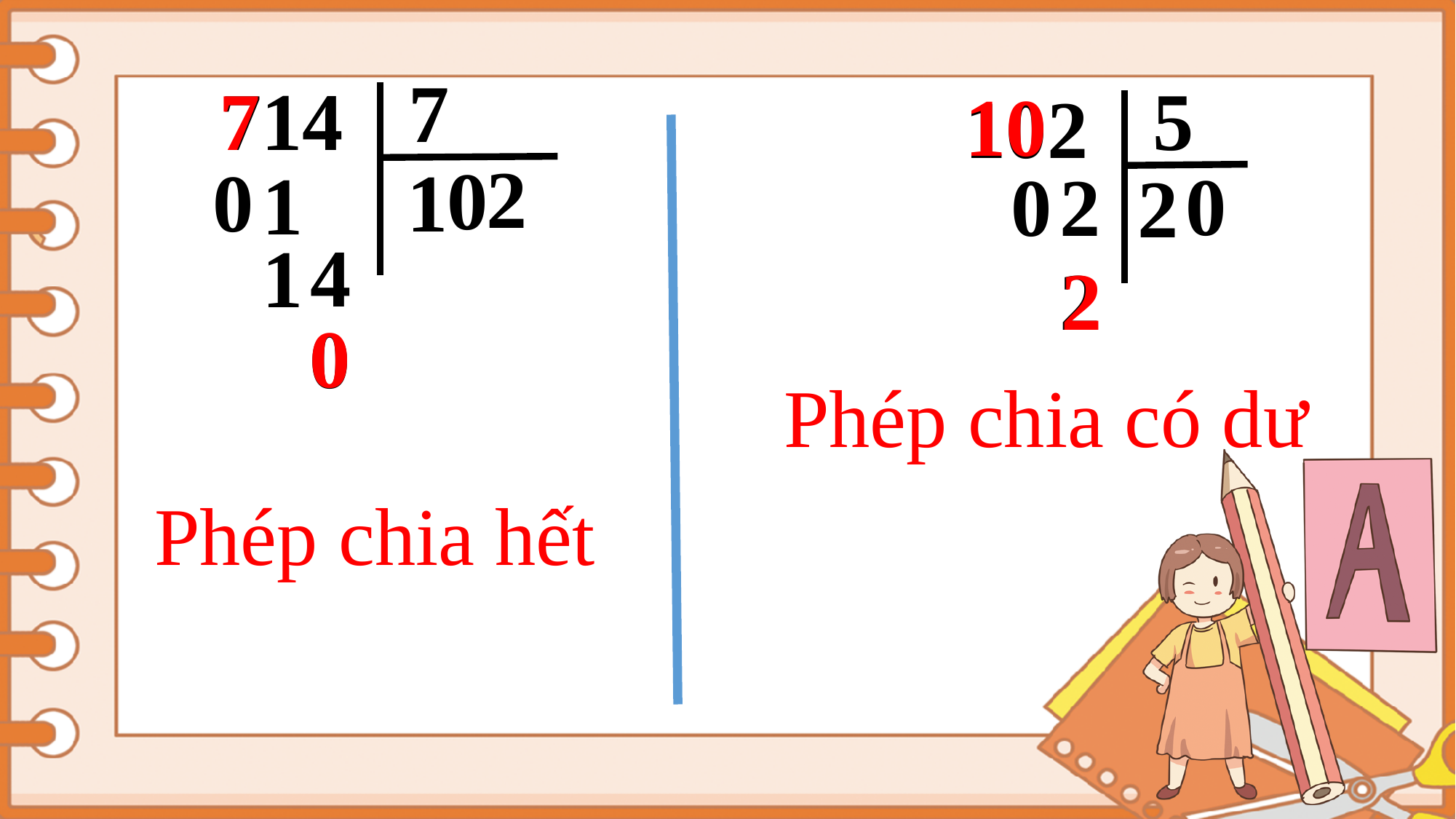

7
714
7
5
102
10
2
0
0
1
1
0
0
2
2
4
1
2
2
0
0
Phép chia có dư
Phép chia hết